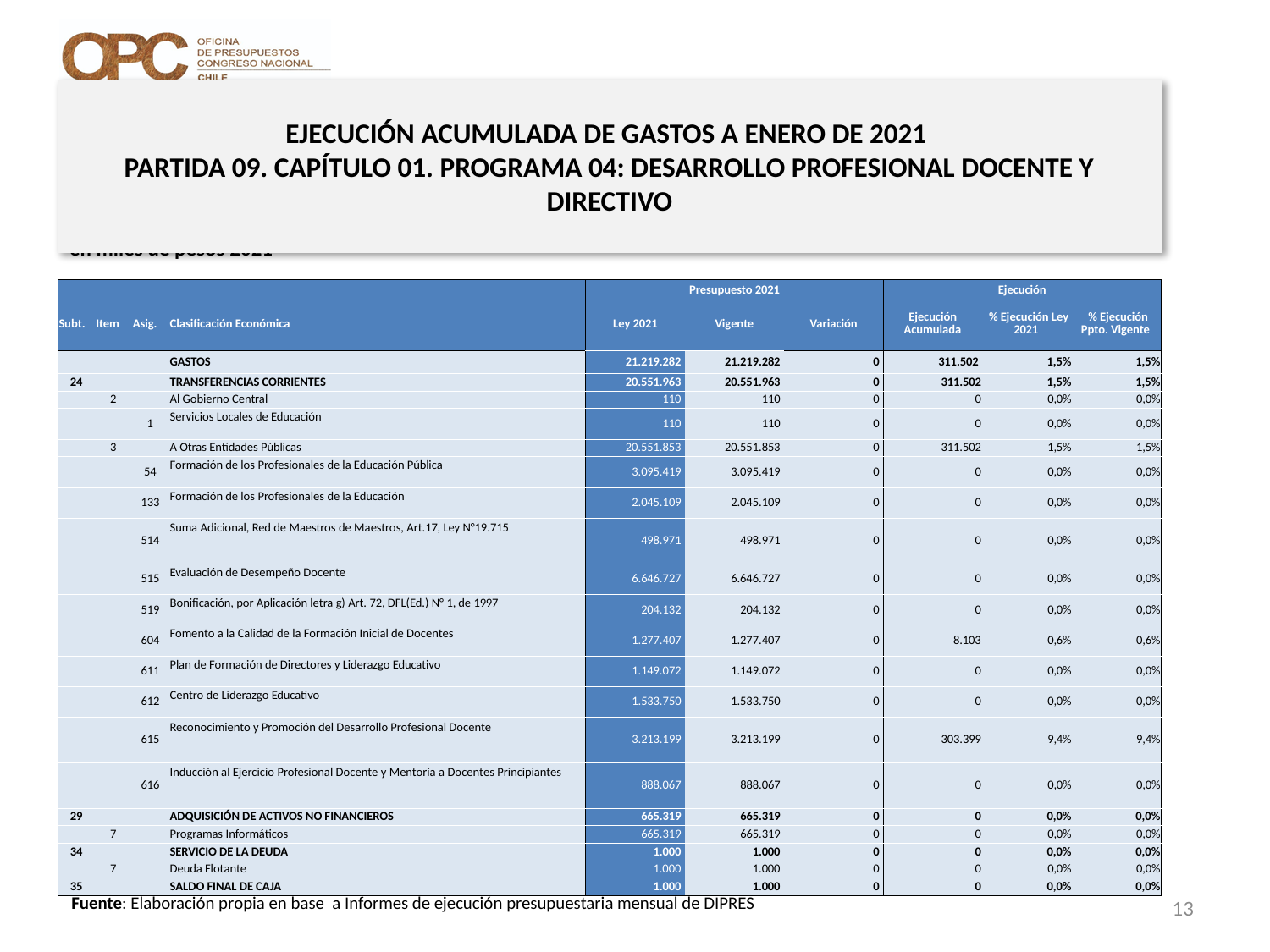

# EJECUCIÓN ACUMULADA DE GASTOS A ENERO DE 2021 PARTIDA 09. CAPÍTULO 01. PROGRAMA 04: DESARROLLO PROFESIONAL DOCENTE Y DIRECTIVO
en miles de pesos 2021
|  |  |  |  | Presupuesto 2021 |  |  | Ejecución |  |  |
| --- | --- | --- | --- | --- | --- | --- | --- | --- | --- |
| Subt. | Item | Asig. | Clasificación Económica | Ley 2021 | Vigente | Variación | Ejecución Acumulada | % Ejecución Ley 2021 | % Ejecución Ppto. Vigente |
|  |  |  | GASTOS | 21.219.282 | 21.219.282 | 0 | 311.502 | 1,5% | 1,5% |
| 24 |  |  | TRANSFERENCIAS CORRIENTES | 20.551.963 | 20.551.963 | 0 | 311.502 | 1,5% | 1,5% |
|  | 2 |  | Al Gobierno Central | 110 | 110 | 0 | 0 | 0,0% | 0,0% |
|  |  | 1 | Servicios Locales de Educación | 110 | 110 | 0 | 0 | 0,0% | 0,0% |
|  | 3 |  | A Otras Entidades Públicas | 20.551.853 | 20.551.853 | 0 | 311.502 | 1,5% | 1,5% |
|  |  | 54 | Formación de los Profesionales de la Educación Pública | 3.095.419 | 3.095.419 | 0 | 0 | 0,0% | 0,0% |
|  |  | 133 | Formación de los Profesionales de la Educación | 2.045.109 | 2.045.109 | 0 | 0 | 0,0% | 0,0% |
|  |  | 514 | Suma Adicional, Red de Maestros de Maestros, Art.17, Ley N°19.715 | 498.971 | 498.971 | 0 | 0 | 0,0% | 0,0% |
|  |  | 515 | Evaluación de Desempeño Docente | 6.646.727 | 6.646.727 | 0 | 0 | 0,0% | 0,0% |
|  |  | 519 | Bonificación, por Aplicación letra g) Art. 72, DFL(Ed.) N° 1, de 1997 | 204.132 | 204.132 | 0 | 0 | 0,0% | 0,0% |
|  |  | 604 | Fomento a la Calidad de la Formación Inicial de Docentes | 1.277.407 | 1.277.407 | 0 | 8.103 | 0,6% | 0,6% |
|  |  | 611 | Plan de Formación de Directores y Liderazgo Educativo | 1.149.072 | 1.149.072 | 0 | 0 | 0,0% | 0,0% |
|  |  | 612 | Centro de Liderazgo Educativo | 1.533.750 | 1.533.750 | 0 | 0 | 0,0% | 0,0% |
|  |  | 615 | Reconocimiento y Promoción del Desarrollo Profesional Docente | 3.213.199 | 3.213.199 | 0 | 303.399 | 9,4% | 9,4% |
|  |  | 616 | Inducción al Ejercicio Profesional Docente y Mentoría a Docentes Principiantes | 888.067 | 888.067 | 0 | 0 | 0,0% | 0,0% |
| 29 |  |  | ADQUISICIÓN DE ACTIVOS NO FINANCIEROS | 665.319 | 665.319 | 0 | 0 | 0,0% | 0,0% |
|  | 7 |  | Programas Informáticos | 665.319 | 665.319 | 0 | 0 | 0,0% | 0,0% |
| 34 |  |  | SERVICIO DE LA DEUDA | 1.000 | 1.000 | 0 | 0 | 0,0% | 0,0% |
|  | 7 |  | Deuda Flotante | 1.000 | 1.000 | 0 | 0 | 0,0% | 0,0% |
| 35 |  |  | SALDO FINAL DE CAJA | 1.000 | 1.000 | 0 | 0 | 0,0% | 0,0% |
13